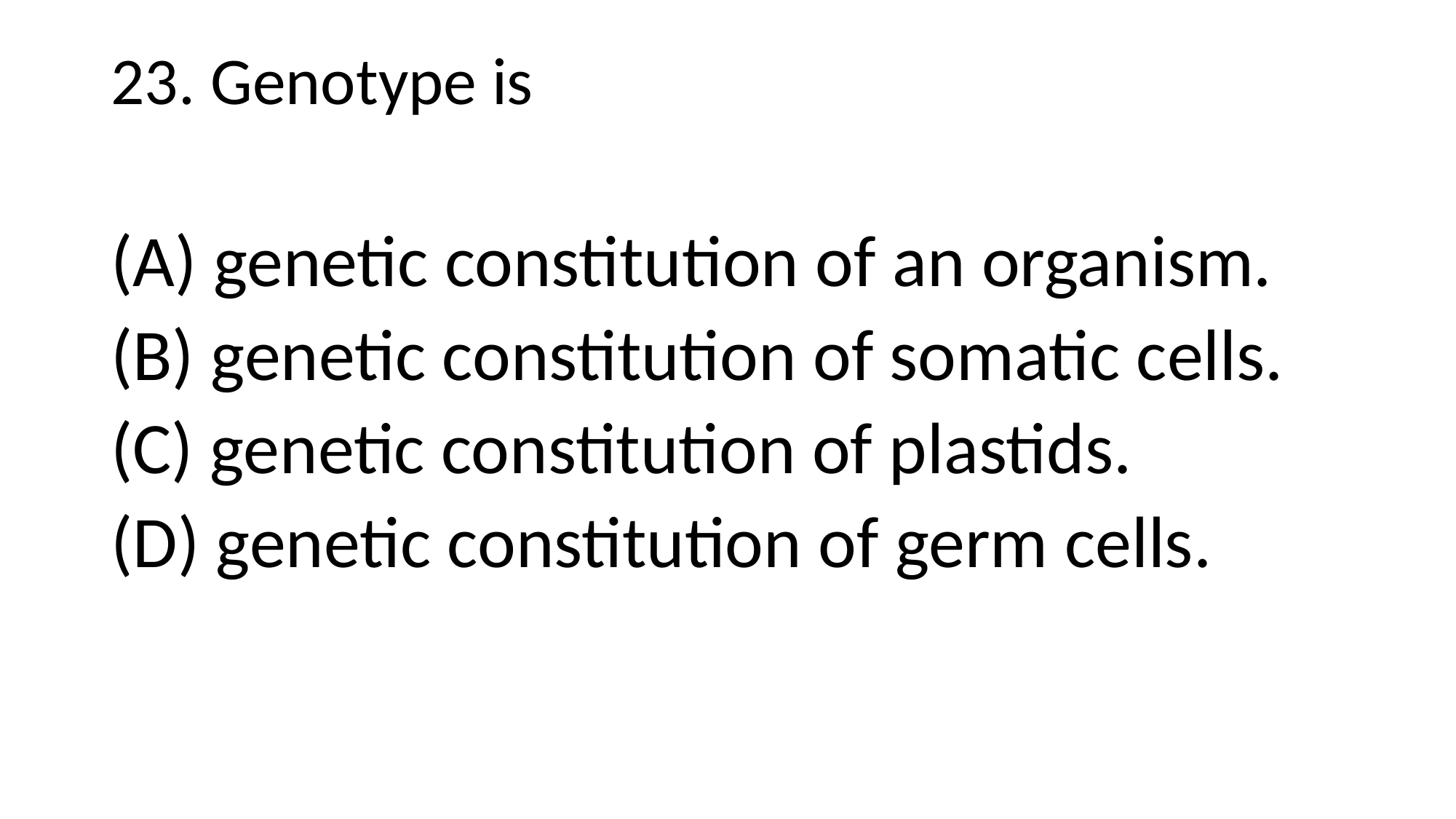

# 23. Genotype is
(A) genetic constitution of an organism.
(B) genetic constitution of somatic cells.
(C) genetic constitution of plastids.
(D) genetic constitution of germ cells.